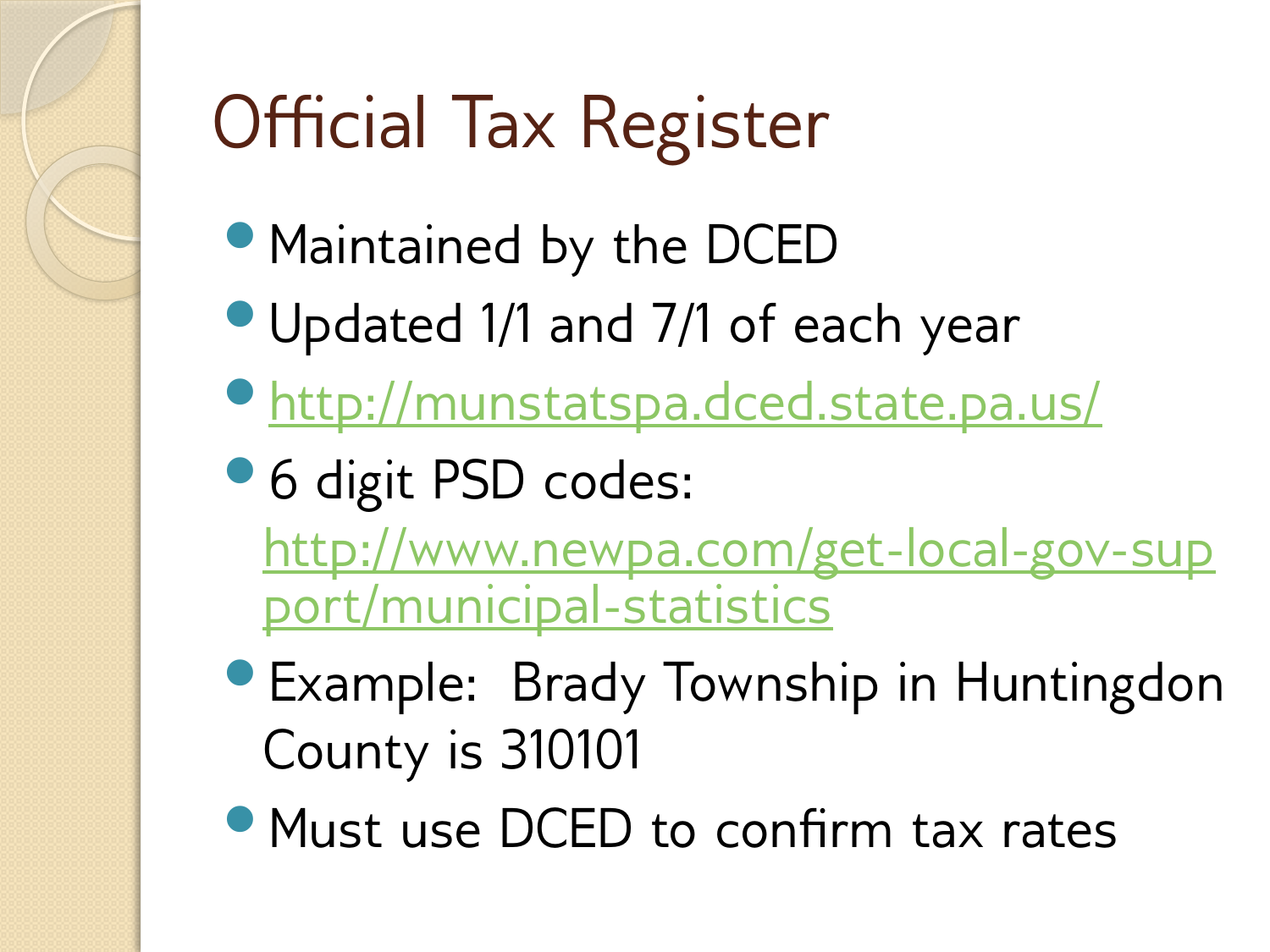

# Official Tax Register
Maintained by the DCED
Updated 1/1 and 7/1 of each year
http://munstatspa.dced.state.pa.us/
6 digit PSD codes:  http://www.newpa.com/get-local-gov-support/municipal-statistics
Example:  Brady Township in Huntingdon County is 310101
Must use DCED to confirm tax rates